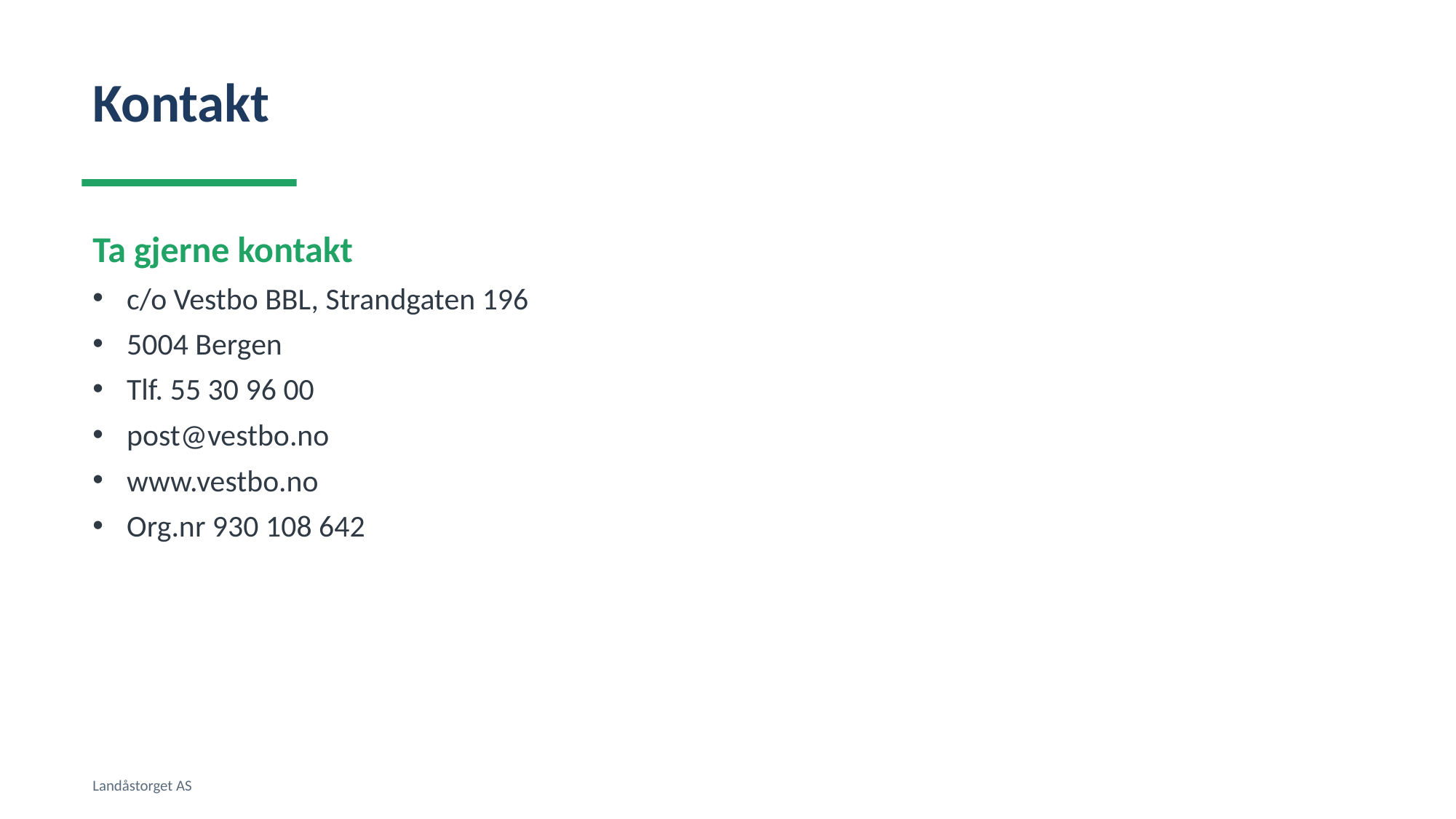

Kontakt

Ta gjerne kontakt
c/o Vestbo BBL, Strandgaten 196
5004 Bergen
Tlf. 55 30 96 00
post@vestbo.no
www.vestbo.no
Org.nr 930 108 642
Landåstorget AS